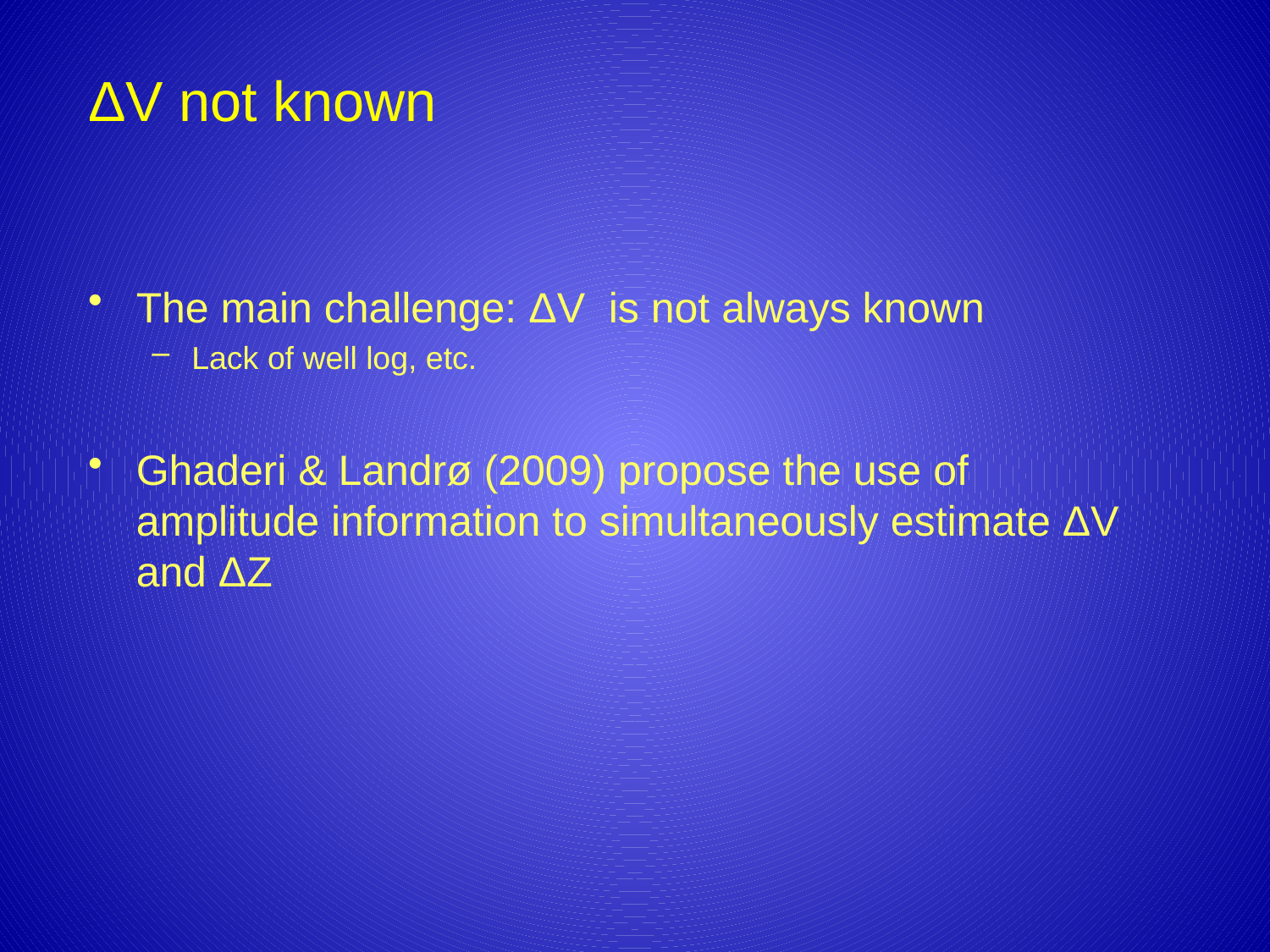

# ΔV not known
The main challenge: ΔV  is not always known
Lack of well log, etc.

Ghaderi & Landrø (2009) propose the use of amplitude information to simultaneously estimate ΔV and ΔZ